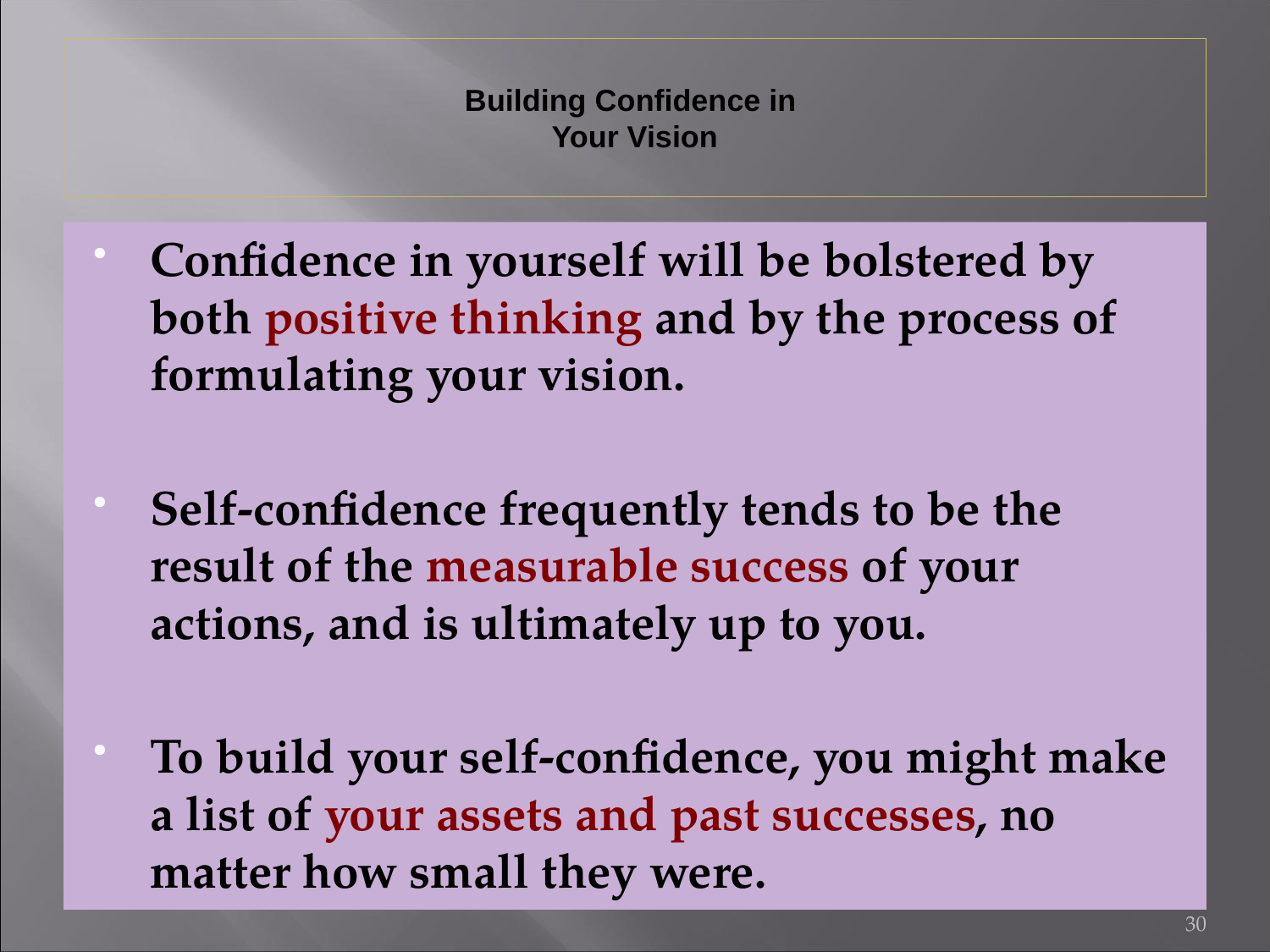

# Building Confidence in Your Vision
Confidence in yourself will be bolstered by both positive thinking and by the process of formulating your vision.

Self-confidence frequently tends to be the result of the measurable success of your actions, and is ultimately up to you.

To build your self-confidence, you might make a list of your assets and past successes, no matter how small they were.
30